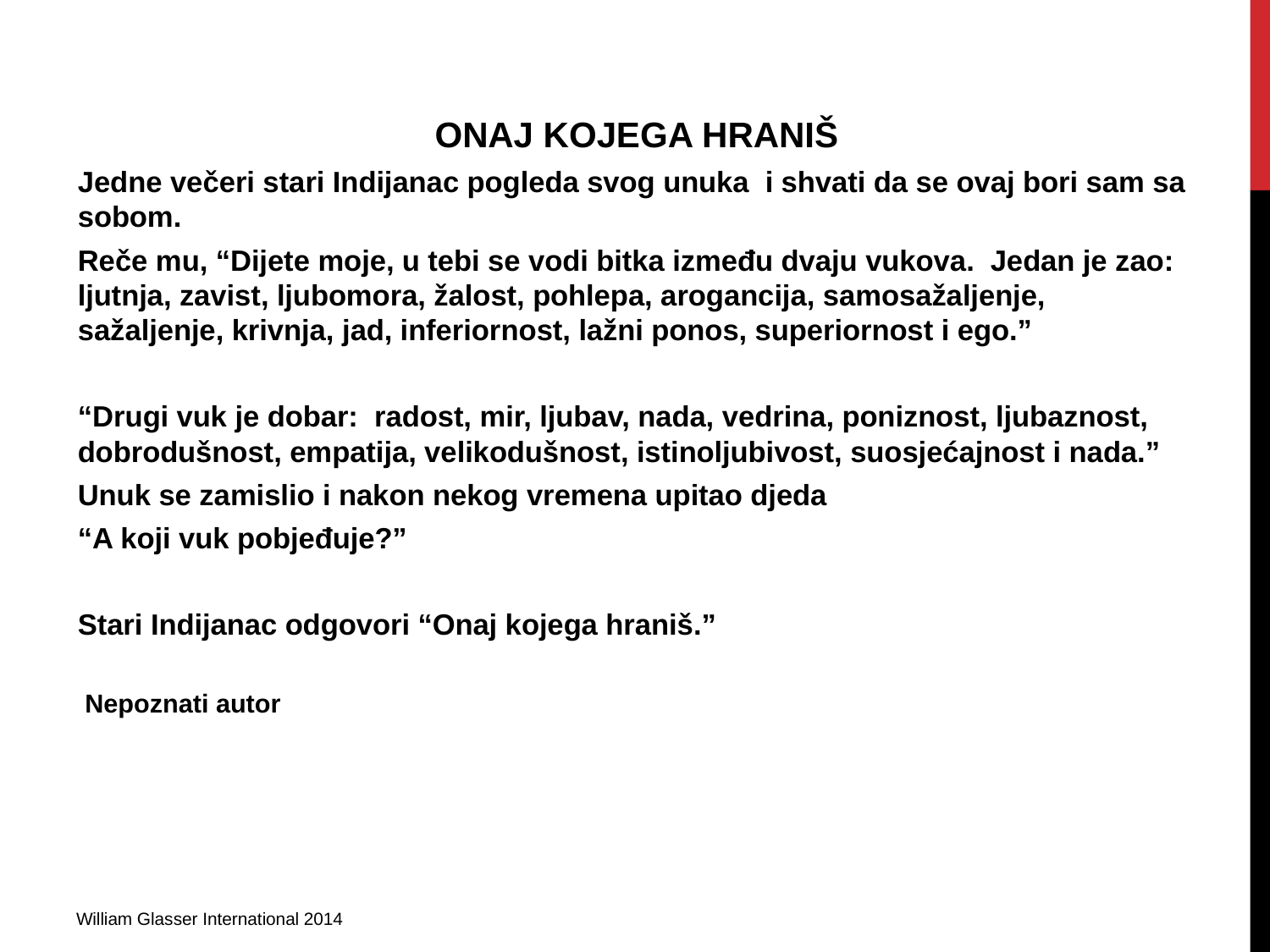

#
ONAJ KOJEGA HRANIŠ
Jedne večeri stari Indijanac pogleda svog unuka  i shvati da se ovaj bori sam sa sobom.
Reče mu, “Dijete moje, u tebi se vodi bitka između dvaju vukova.  Jedan je zao:  ljutnja, zavist, ljubomora, žalost, pohlepa, arogancija, samosažaljenje, sažaljenje, krivnja, jad, inferiornost, lažni ponos, superiornost i ego.”

“Drugi vuk je dobar:  radost, mir, ljubav, nada, vedrina, poniznost, ljubaznost, dobrodušnost, empatija, velikodušnost, istinoljubivost, suosjećajnost i nada.”
Unuk se zamislio i nakon nekog vremena upitao djeda
“A koji vuk pobjeđuje?”

Stari Indijanac odgovori “Onaj kojega hraniš.”

 Nepoznati autor

William Glasser International 2014